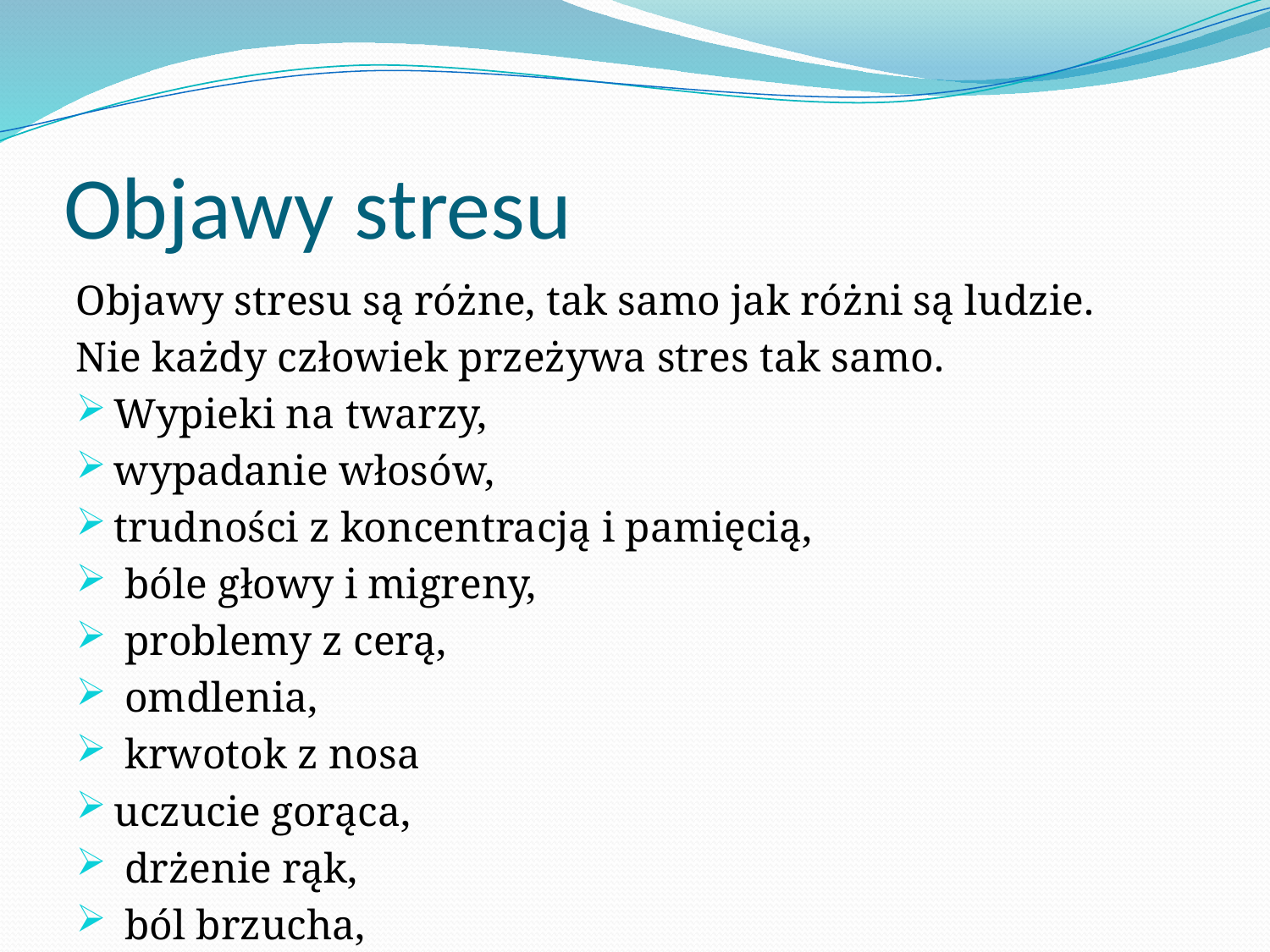

# Objawy stresu
Objawy stresu są różne, tak samo jak różni są ludzie.
Nie każdy człowiek przeżywa stres tak samo.
Wypieki na twarzy,
wypadanie włosów,
trudności z koncentracją i pamięcią,
 bóle głowy i migreny,
 problemy z cerą,
 omdlenia,
 krwotok z nosa
uczucie gorąca,
 drżenie rąk,
 ból brzucha,